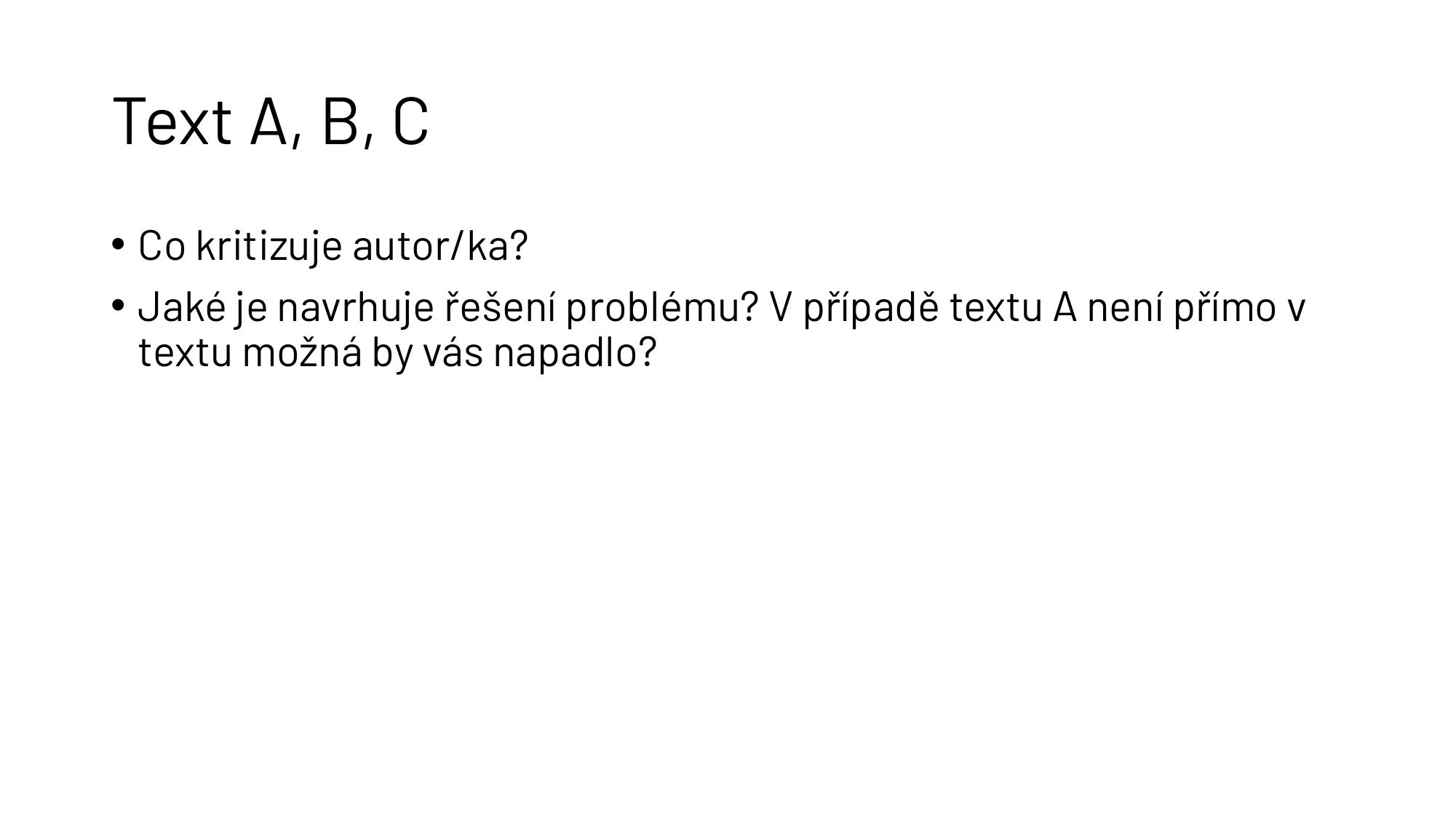

# Text A, B, C
Co kritizuje autor/ka?
Jaké je navrhuje řešení problému? V případě textu A není přímo v textu možná by vás napadlo?